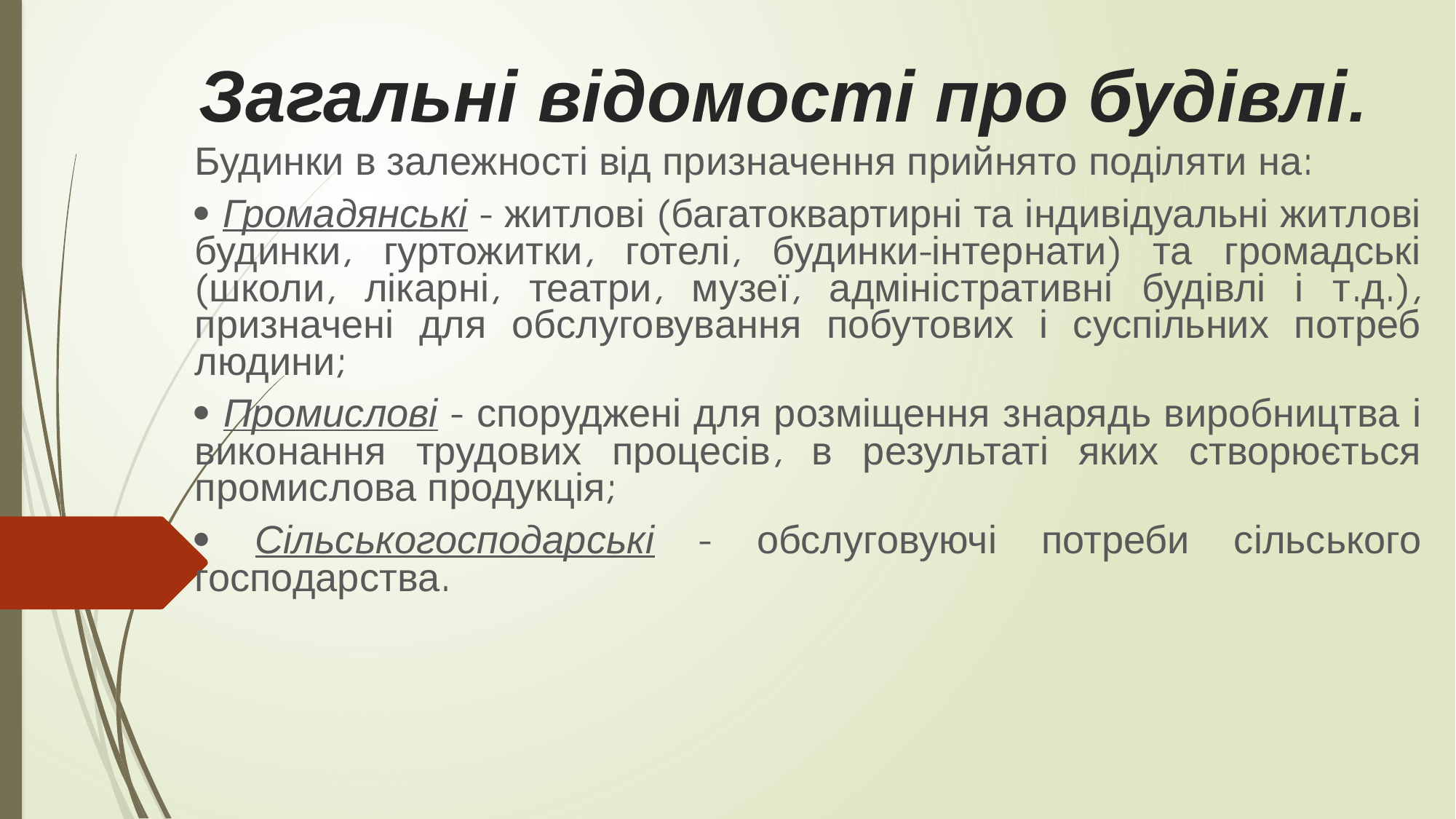

# Загальні відомості про будівлі.
Будинки в залежності від призначення прийнято поділяти на:
• Громадянські - житлові (багатоквартирні та індивідуальні житлові будинки, гуртожитки, готелі, будинки-інтернати) та громадські (школи, лікарні, театри, музеї, адміністративні будівлі і т.д.), призначені для обслуговування побутових і суспільних потреб людини;
• Промислові - споруджені для розміщення знарядь виробництва і виконання трудових процесів, в результаті яких створюється промислова продукція;
• Сільськогосподарські - обслуговуючі потреби сільського господарства.